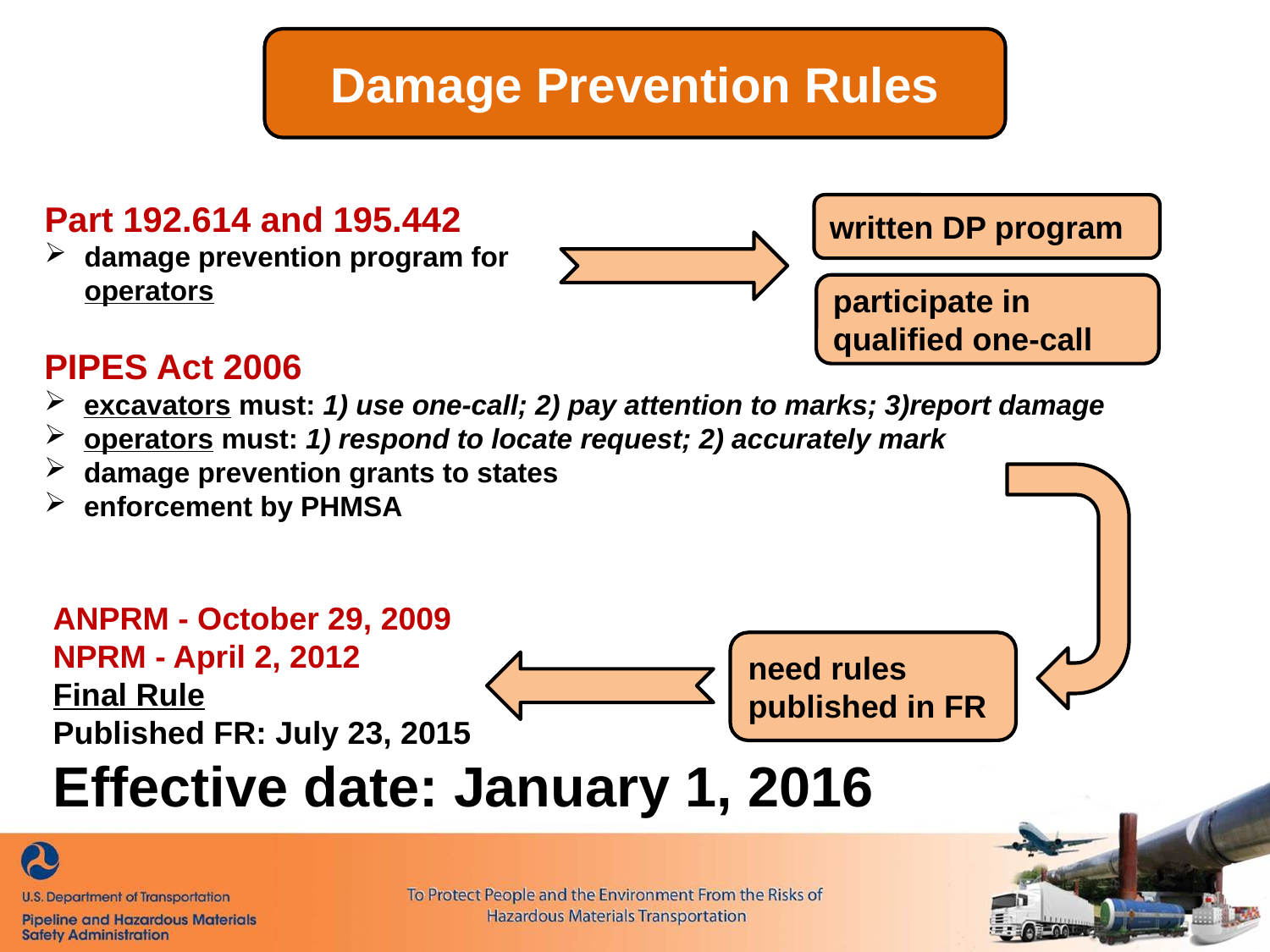

Damage Prevention Rules
Part 192.614 and 195.442
damage prevention program for operators
written DP program

participate in qualified one-call
PIPES Act 2006
excavators must: 1) use one-call; 2) pay attention to marks; 3)report damage
operators must: 1) respond to locate request; 2) accurately mark
damage prevention grants to states
enforcement by PHMSA

ANPRM - October 29, 2009
NPRM - April 2, 2012
Final Rule
Published FR: July 23, 2015
Effective date: January 1, 2016
need rules published in FR